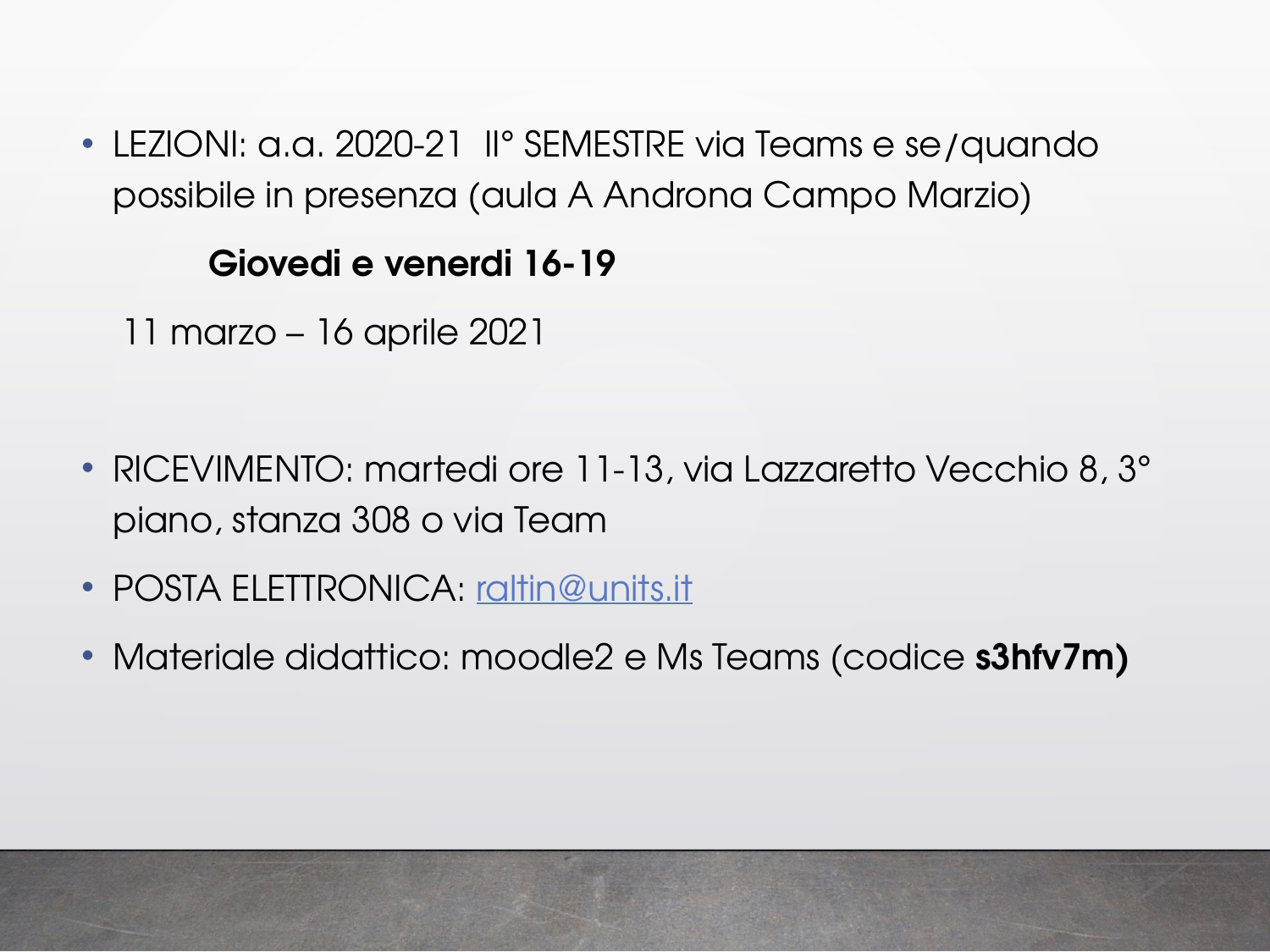

LEZIONI: a.a. 2020-21  II° SEMESTRE via Teams e se/quando possibile in presenza (aula A Androna Campo Marzio)
	Giovedi e venerdi 16-19
    11 marzo – 16 aprile 2021

RICEVIMENTO: martedi ore 11-13, via Lazzaretto Vecchio 8, 3° piano, stanza 308 o via Team
POSTA ELETTRONICA: raltin@units.it
Materiale didattico: moodle2 e Ms Teams (codice s3hfv7m)